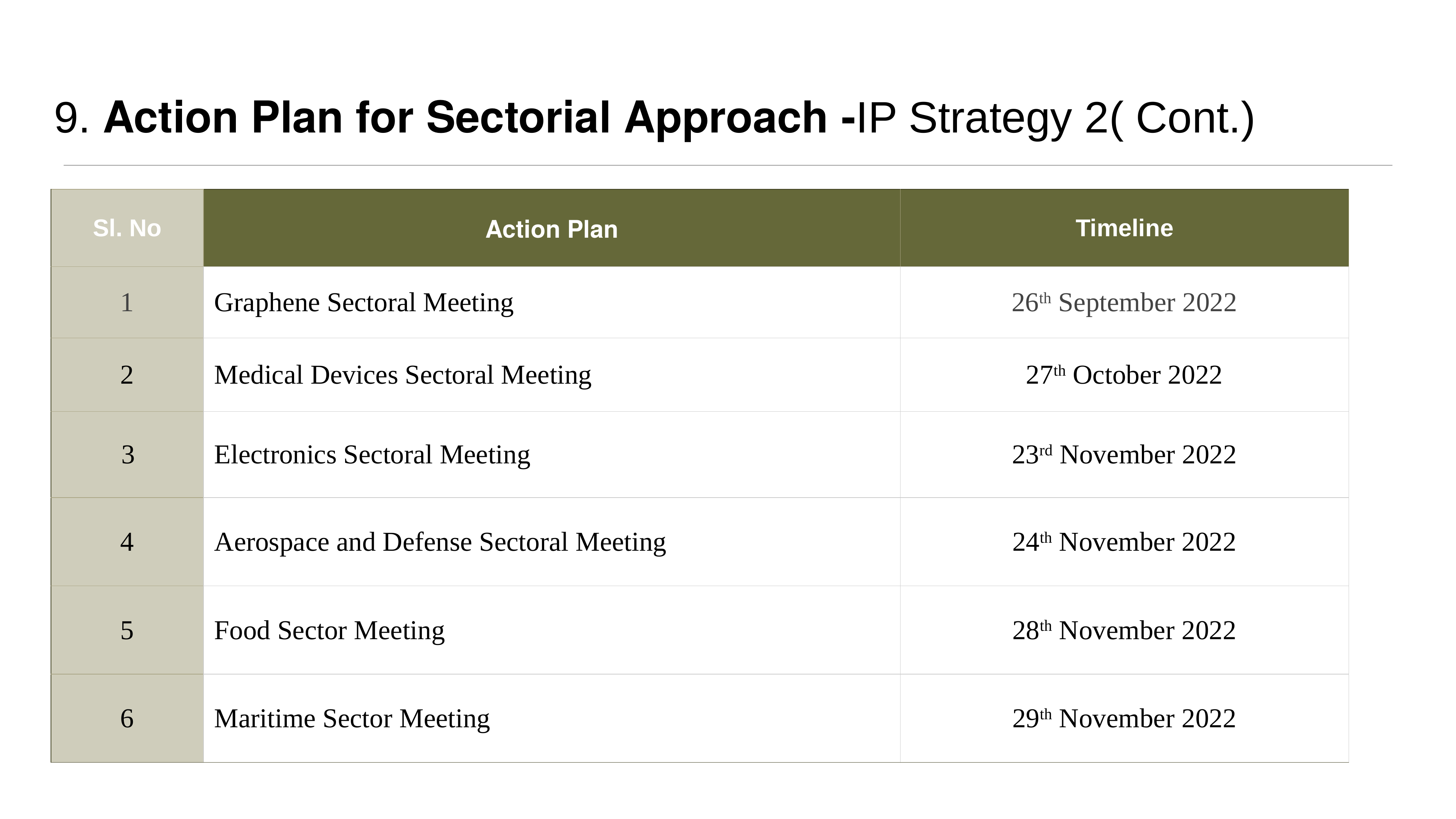

# 9. Action Plan for Sectorial Approach -IP Strategy 2( Cont.)
| Sl. No | Action Plan | Timeline |
| --- | --- | --- |
| 1 | Graphene Sectoral Meeting | 26th September 2022 |
| 2 | Medical Devices Sectoral Meeting | 27th October 2022 |
| 3 | Electronics Sectoral Meeting | 23rd November 2022 |
| 4 | Aerospace and Defense Sectoral Meeting | 24th November 2022 |
| 5 | Food Sector Meeting | 28th November 2022 |
| 6 | Maritime Sector Meeting | 29th November 2022 |